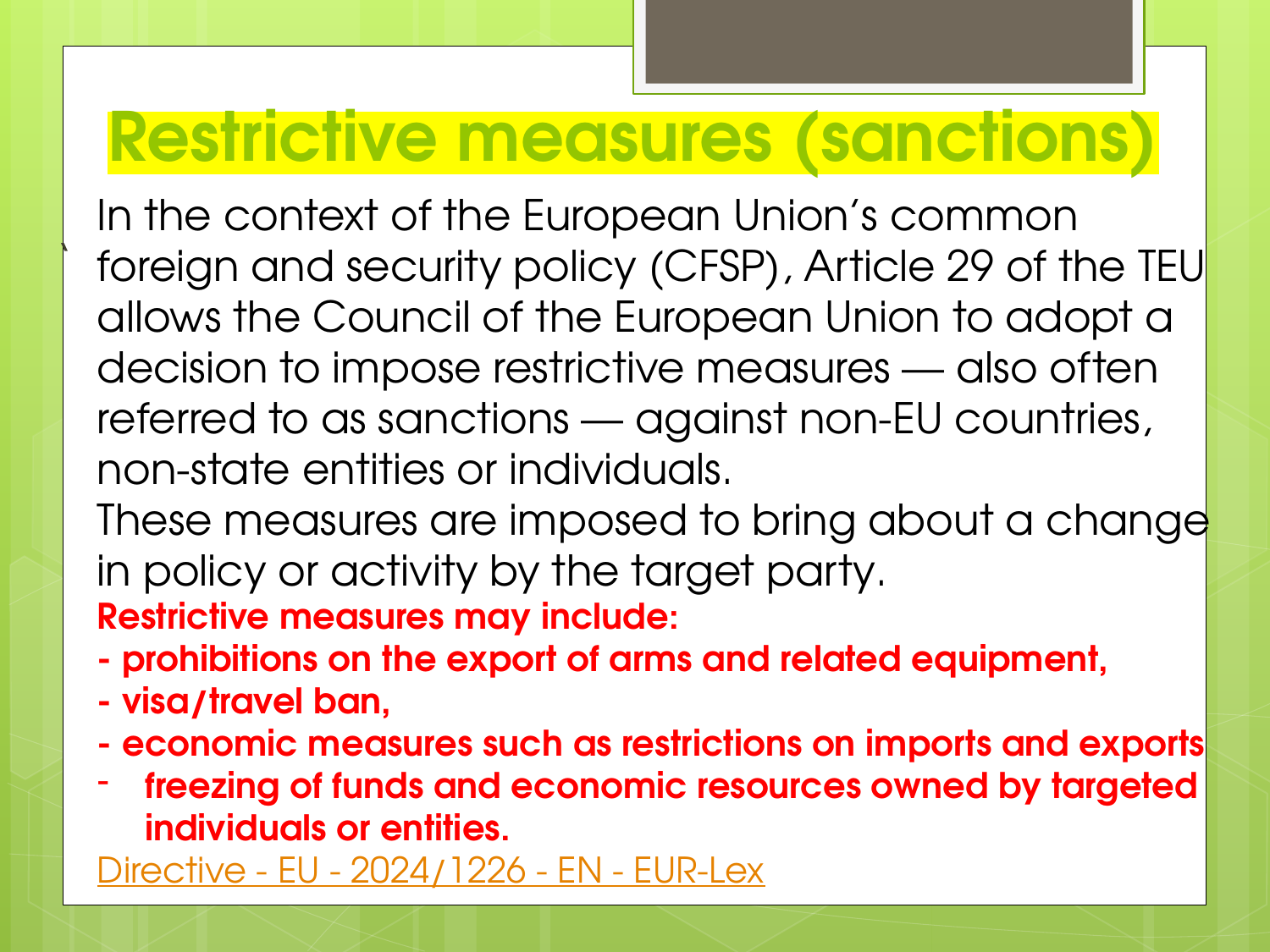

# Restrictive measures (sanctions)
In the context of the European Union’s common foreign and security policy (CFSP), Article 29 of the TEU allows the Council of the European Union to adopt a decision to impose restrictive measures — also often referred to as sanctions — against non-EU countries, non-state entities or individuals.
These measures are imposed to bring about a change in policy or activity by the target party.
Restrictive measures may include:
- prohibitions on the export of arms and related equipment,
- visa/travel ban,
- economic measures such as restrictions on imports and exports
freezing of funds and economic resources owned by targeted individuals or entities.
Directive - EU - 2024/1226 - EN - EUR-Lex
‘